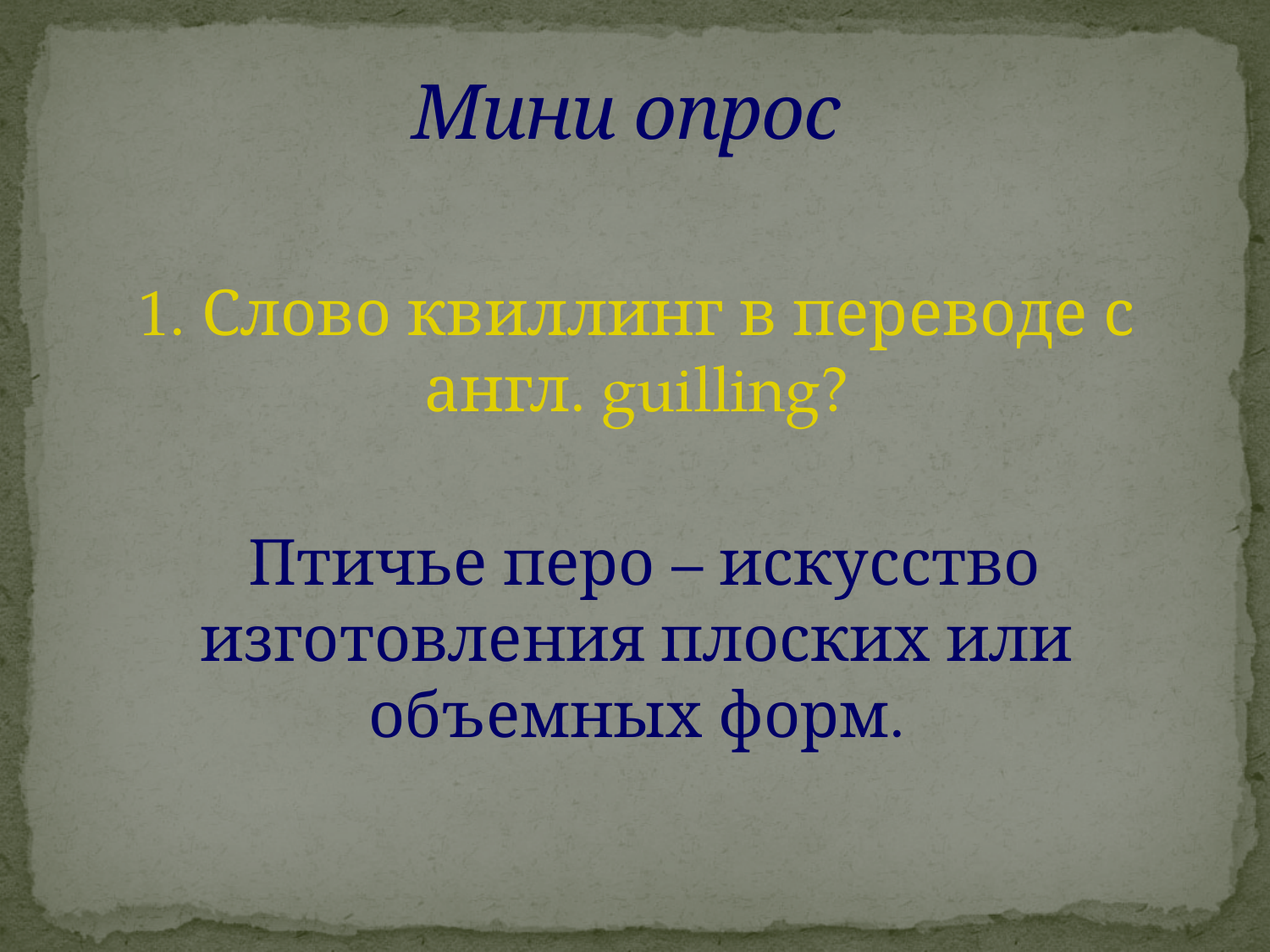

# Мини опрос
1. Слово квиллинг в переводе с англ. guilling?

 Птичье перо – искусство изготовления плоских или объемных форм.